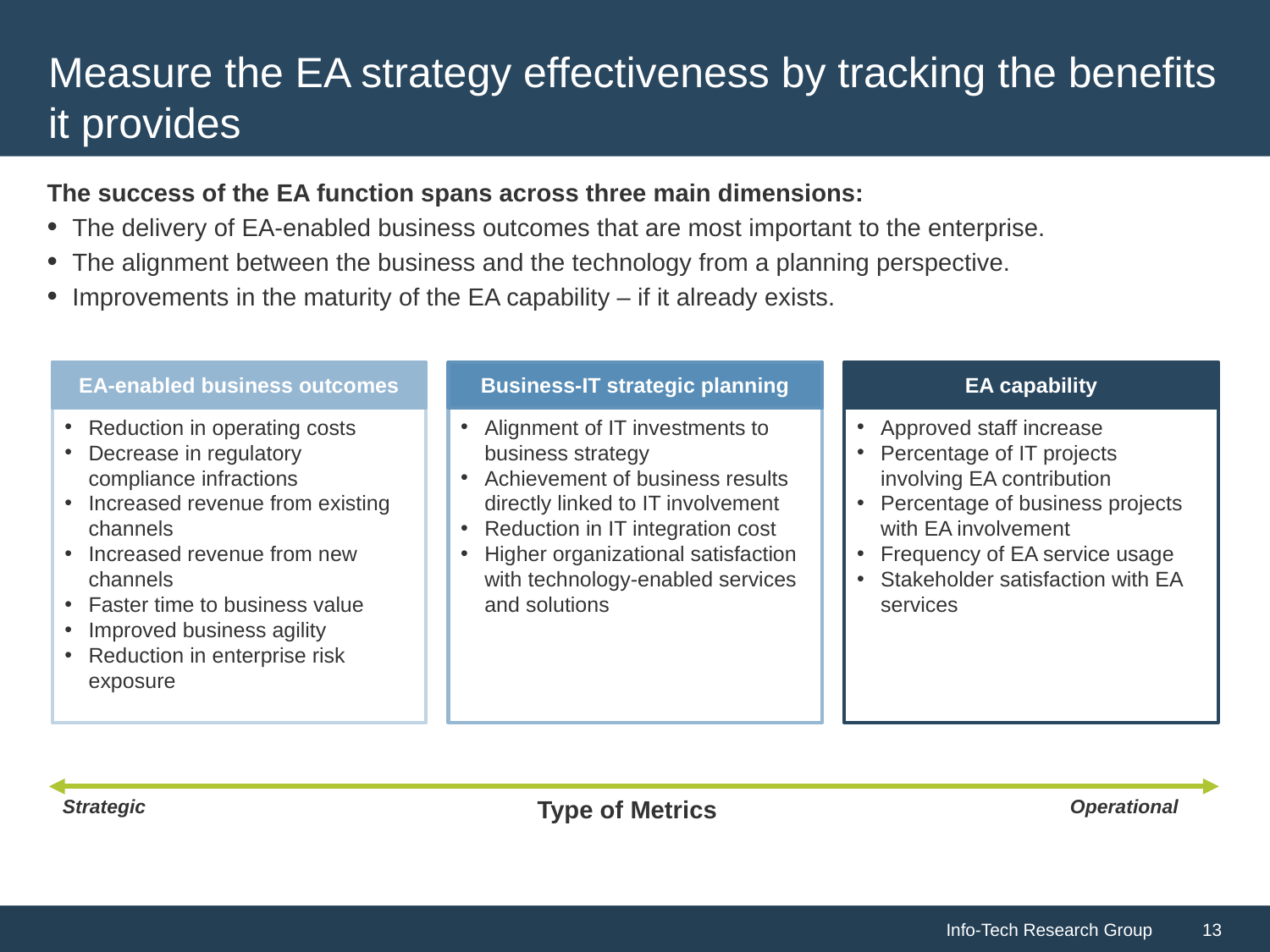

# Measure the EA strategy effectiveness by tracking the benefits it provides
The success of the EA function spans across three main dimensions:
The delivery of EA-enabled business outcomes that are most important to the enterprise.
The alignment between the business and the technology from a planning perspective.
Improvements in the maturity of the EA capability – if it already exists.
EA-enabled business outcomes
Business-IT strategic planning
EA capability
Reduction in operating costs
Decrease in regulatory compliance infractions
Increased revenue from existing channels
Increased revenue from new channels
Faster time to business value
Improved business agility
Reduction in enterprise risk exposure
Alignment of IT investments to business strategy
Achievement of business results directly linked to IT involvement
Reduction in IT integration cost
Higher organizational satisfaction with technology-enabled services and solutions

Approved staff increase
Percentage of IT projects involving EA contribution
Percentage of business projects with EA involvement
Frequency of EA service usage
Stakeholder satisfaction with EA services

Strategic
Type of Metrics
Operational